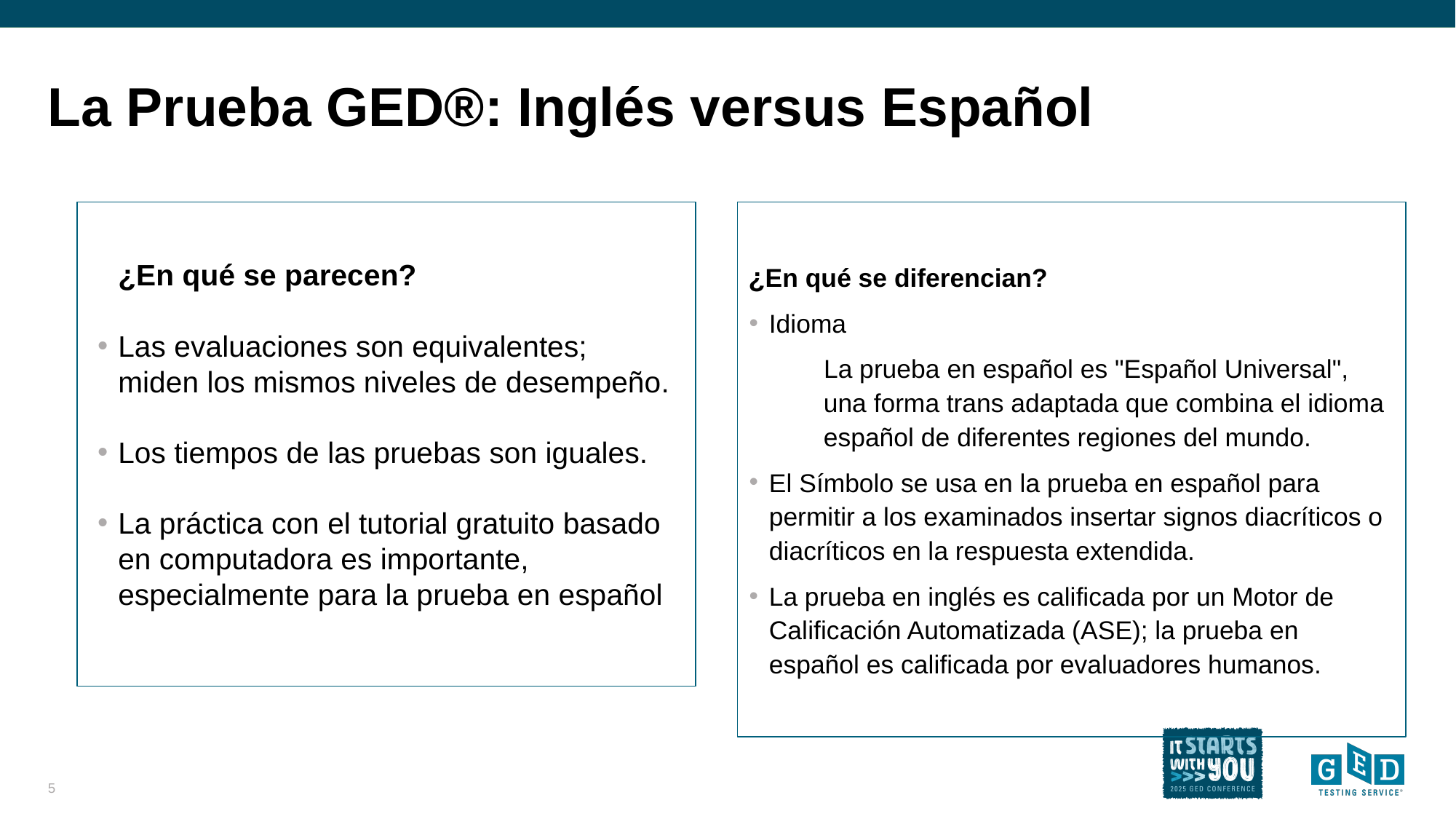

# La Prueba GED®: Inglés versus Español
¿En qué se parecen?

Las evaluaciones son equivalentes; miden los mismos niveles de desempeño.

Los tiempos de las pruebas son iguales.

La práctica con el tutorial gratuito basado en computadora es importante, especialmente para la prueba en español
¿En qué se diferencian?
Idioma
La prueba en español es "Español Universal", una forma trans adaptada que combina el idioma español de diferentes regiones del mundo.
El Símbolo se usa en la prueba en español para permitir a los examinados insertar signos diacríticos o diacríticos en la respuesta extendida.
La prueba en inglés es calificada por un Motor de Calificación Automatizada (ASE); la prueba en español es calificada por evaluadores humanos.

5